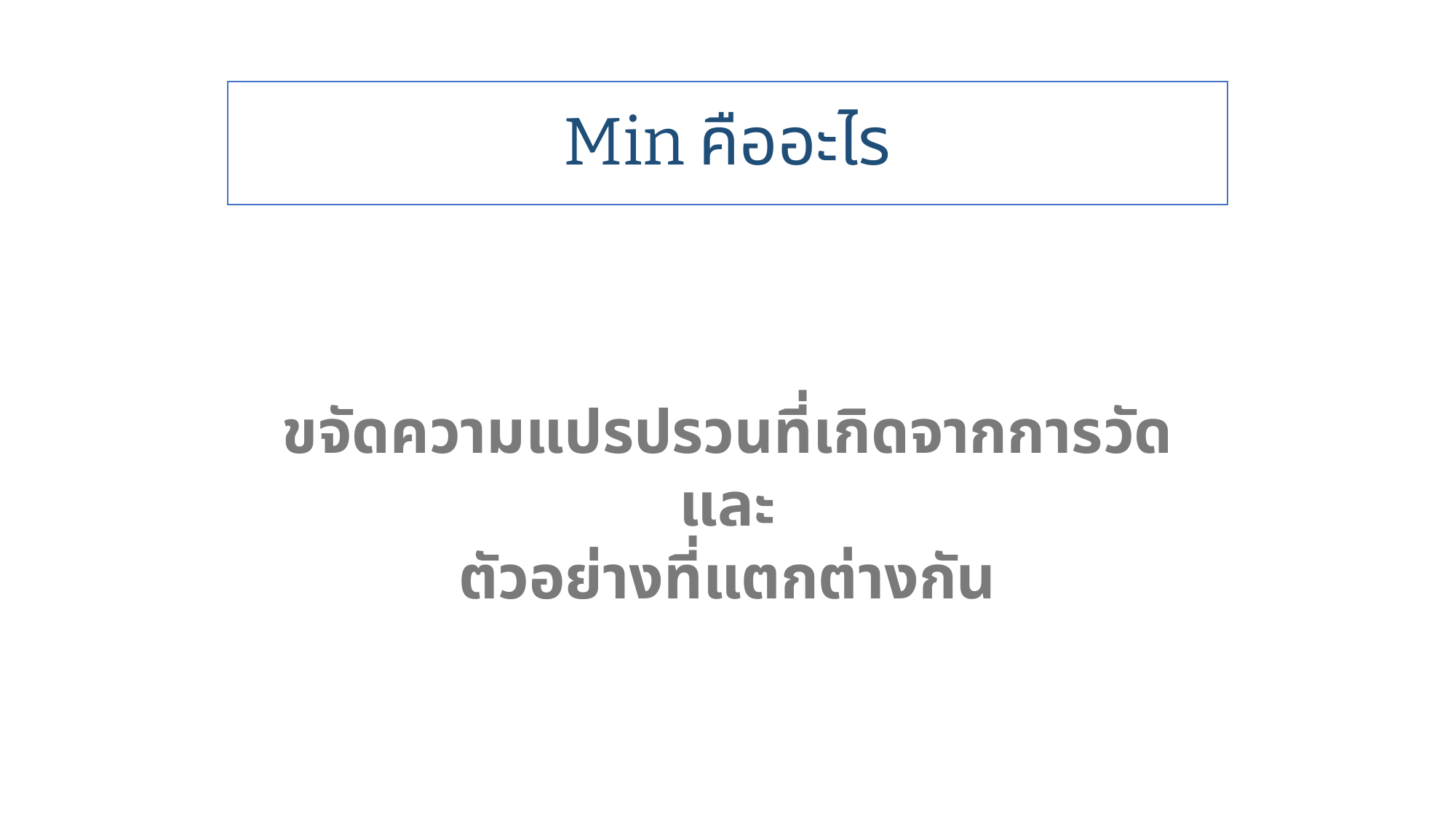

# Min คืออะไร
ขจัดความแปรปรวนที่เกิดจากการวัดและ
ตัวอย่างที่แตกต่างกัน